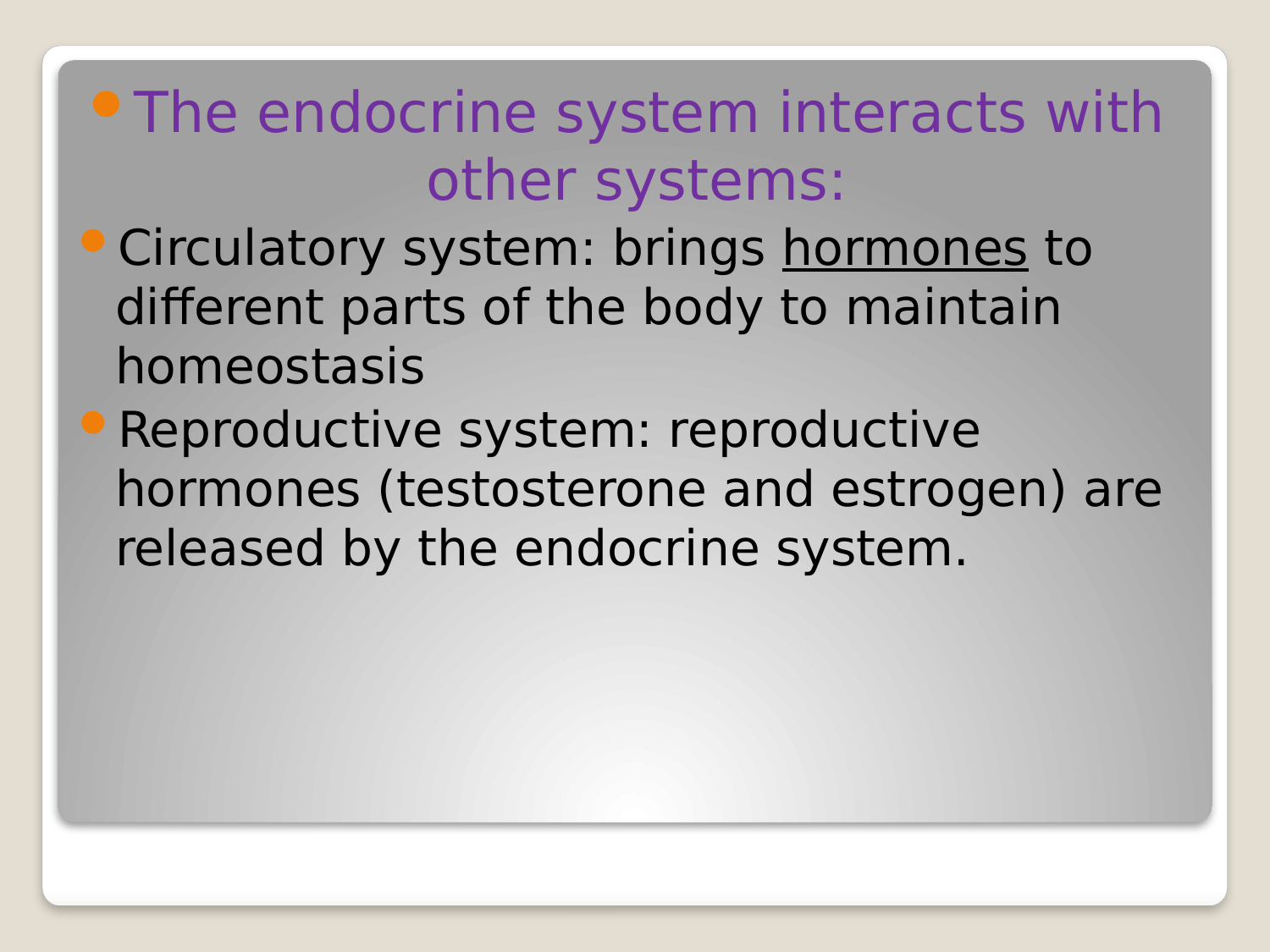

The endocrine system interacts with other systems:
Circulatory system: brings hormones to different parts of the body to maintain homeostasis
Reproductive system: reproductive hormones (testosterone and estrogen) are released by the endocrine system.